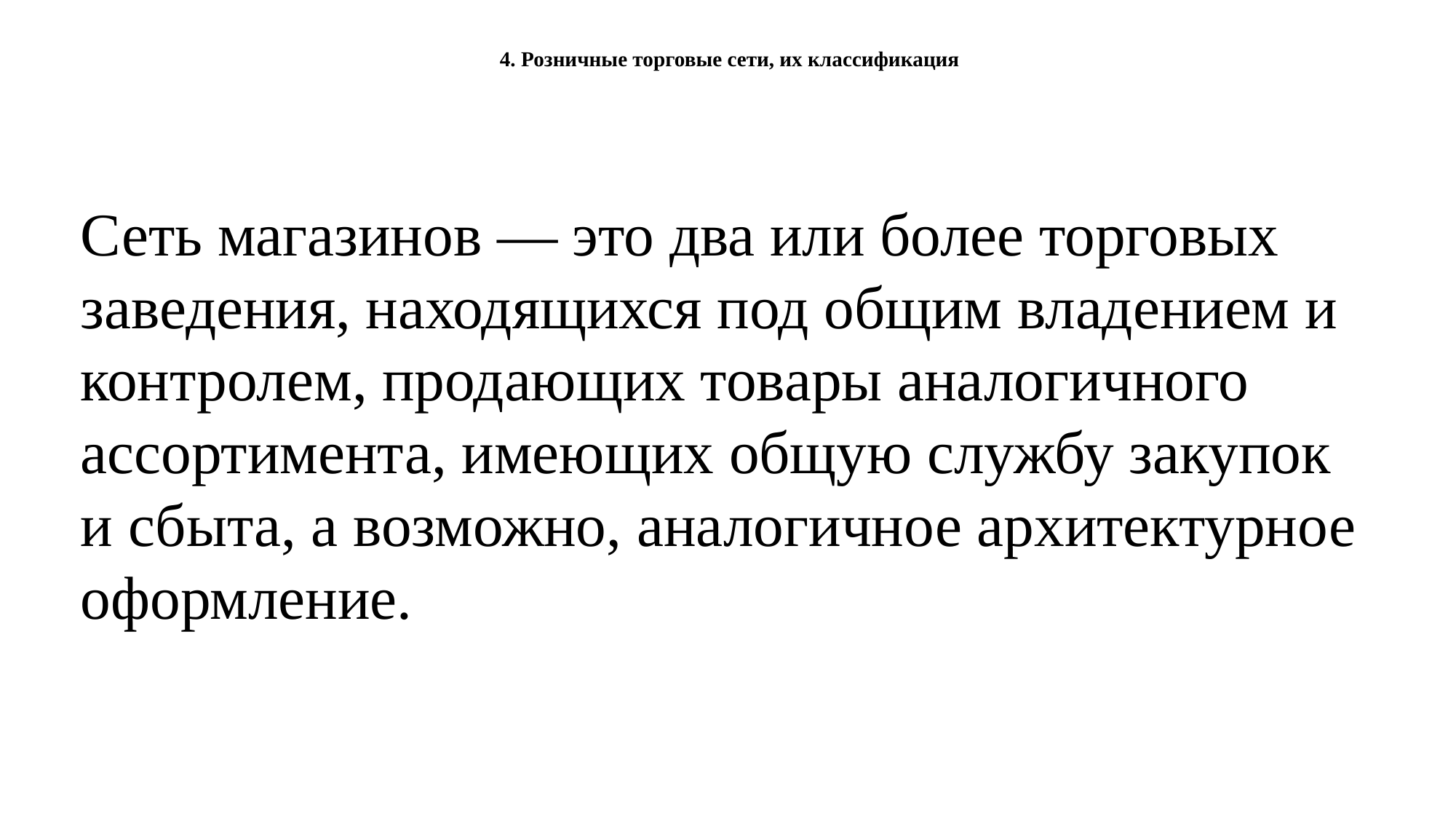

4. Розничные торговые сети, их классификация

Сеть магазинов — это два или более торговых заведения, находящихся под общим владением и контролем, продающих товары аналогичного ассортимента, имеющих общую службу закупок и сбыта, а возможно, аналогичное архитектурное оформление.